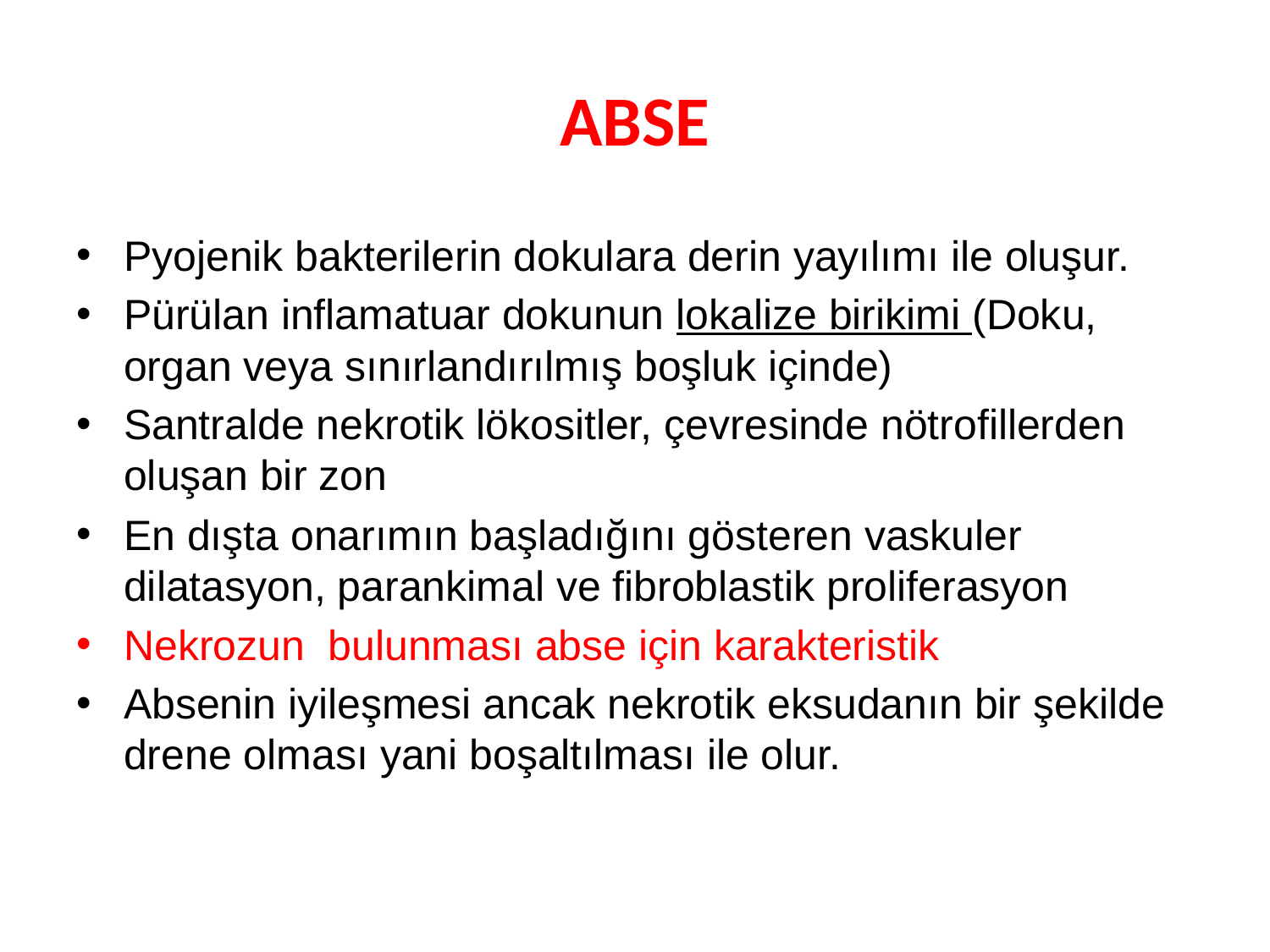

# ABSE
Pyojenik bakterilerin dokulara derin yayılımı ile oluşur.
Pürülan inflamatuar dokunun lokalize birikimi (Doku, organ veya sınırlandırılmış boşluk içinde)
Santralde nekrotik lökositler, çevresinde nötrofillerden oluşan bir zon
En dışta onarımın başladığını gösteren vaskuler dilatasyon, parankimal ve fibroblastik proliferasyon
Nekrozun  bulunması abse için karakteristik
Absenin iyileşmesi ancak nekrotik eksudanın bir şekilde drene olması yani boşaltılması ile olur.